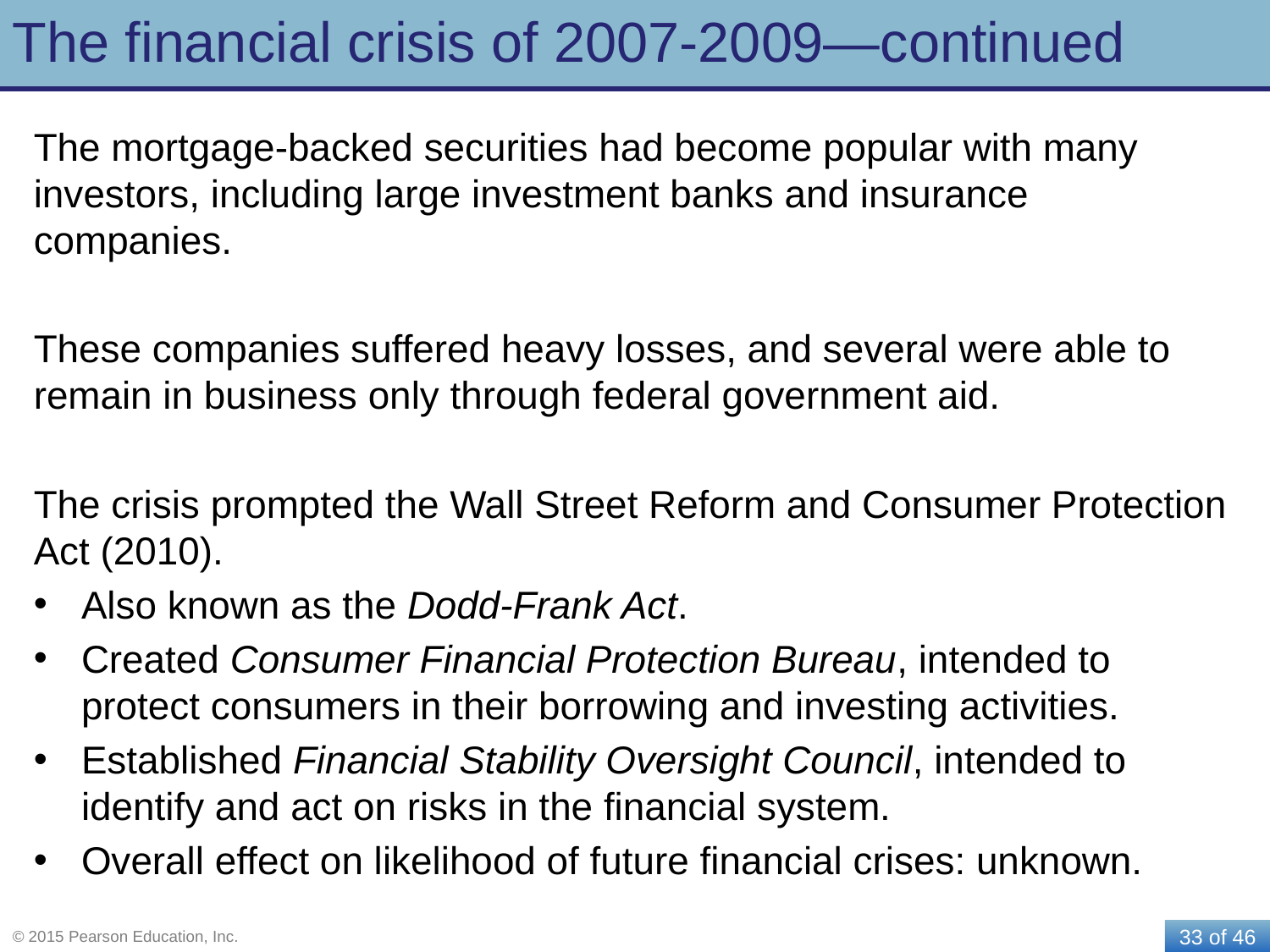

# The financial crisis of 2007-2009—continued
The mortgage-backed securities had become popular with many investors, including large investment banks and insurance companies.

These companies suffered heavy losses, and several were able to remain in business only through federal government aid.

The crisis prompted the Wall Street Reform and Consumer Protection Act (2010).
Also known as the Dodd-Frank Act.
Created Consumer Financial Protection Bureau, intended to protect consumers in their borrowing and investing activities.
Established Financial Stability Oversight Council, intended to identify and act on risks in the financial system.
Overall effect on likelihood of future financial crises: unknown.